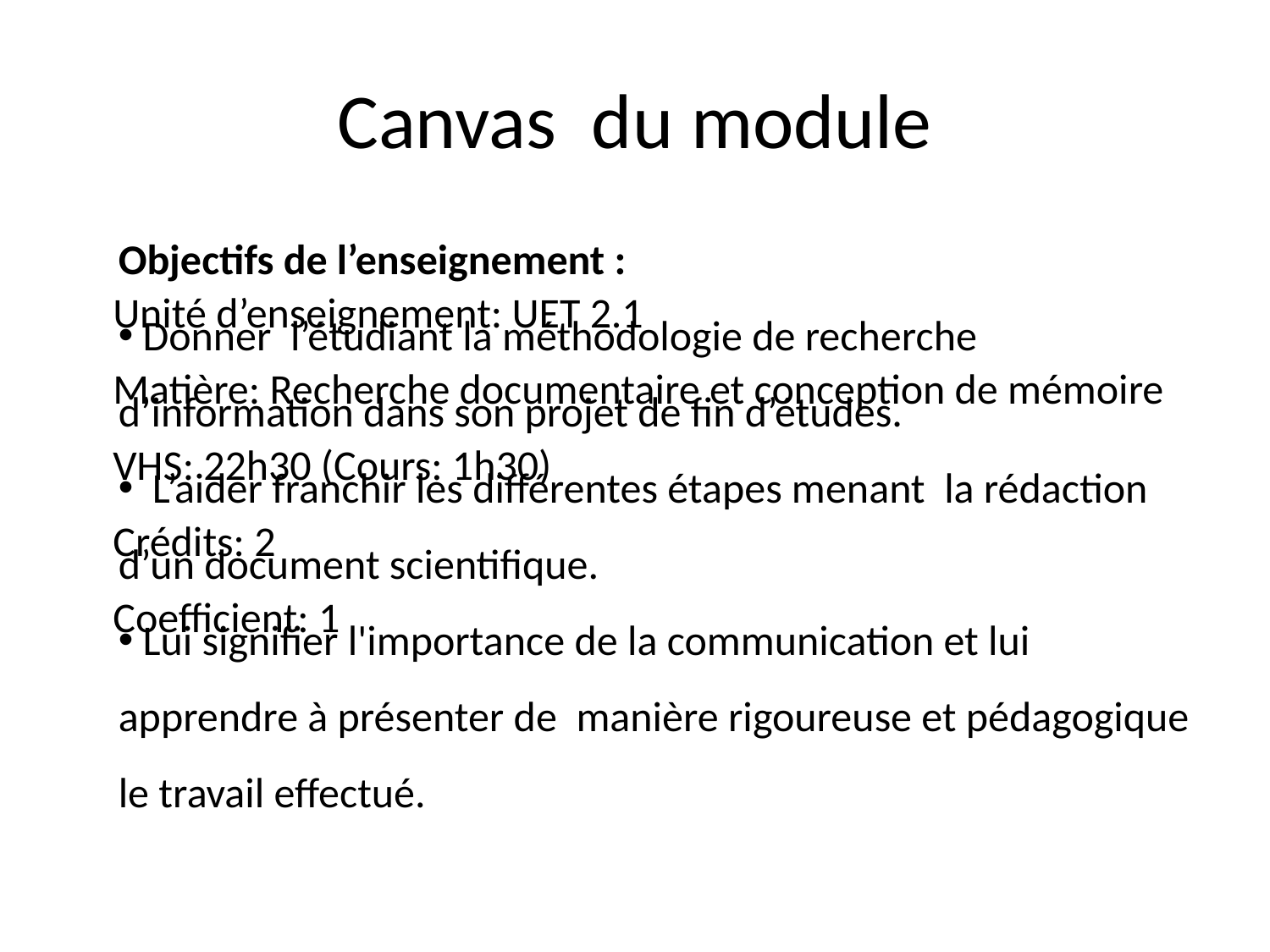

# Canvas  du module
Objectifs de l’enseignement :
 Donner  l’étudiant la méthodologie de recherche d’information dans son projet de fin d’études.
  L’aider franchir les différentes étapes menant  la rédaction d’un document scientifique.
 Lui signifier l'importance de la communication et lui apprendre à présenter de  manière rigoureuse et pédagogique le travail effectué.
Unité d’enseignement: UET 2.1
Matière: Recherche documentaire et conception de mémoire
VHS: 22h30 (Cours: 1h30)
Crédits: 2
Coefficient: 1